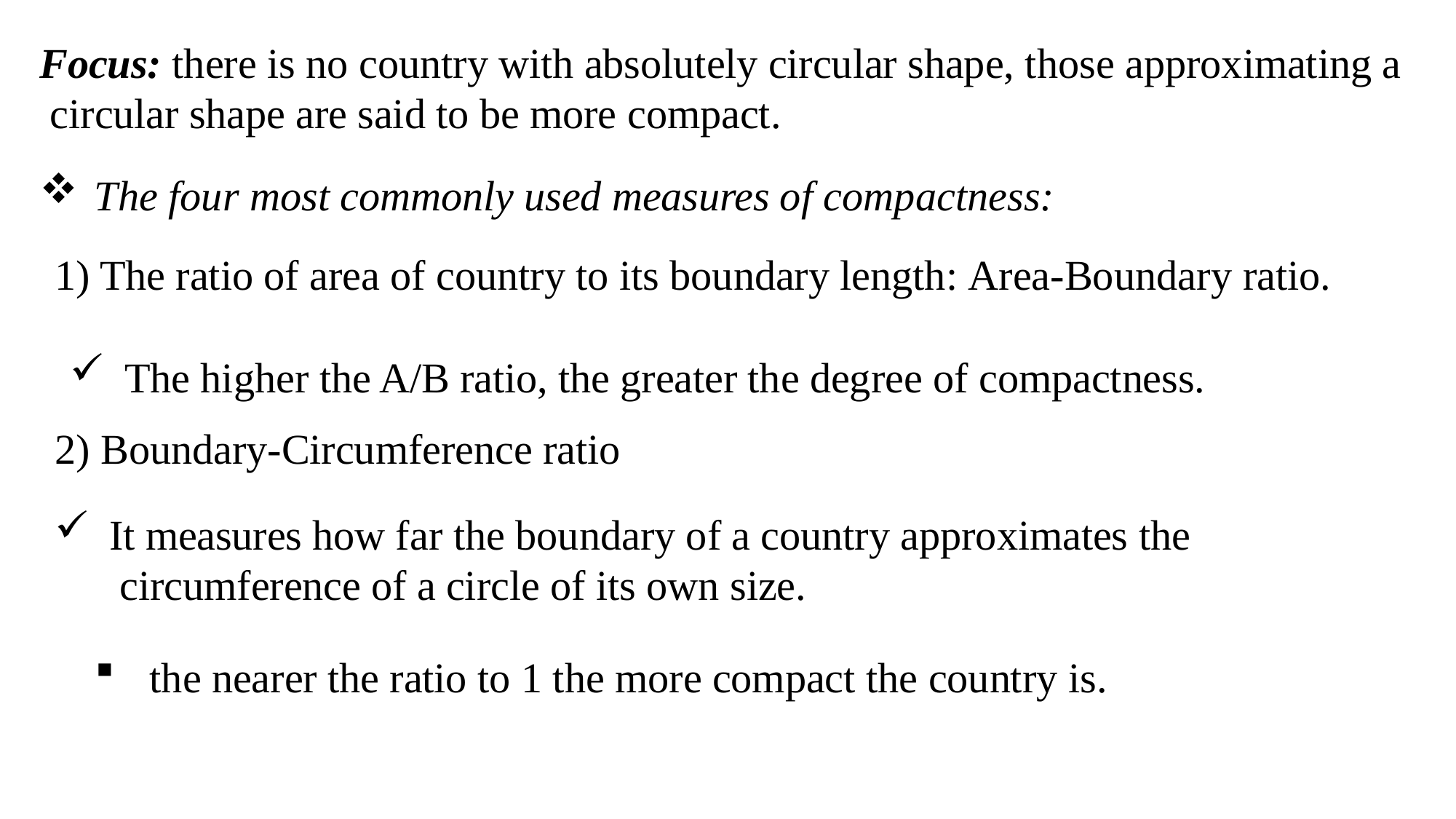

Focus: there is no country with absolutely circular shape, those approximating a  circular shape are said to be more compact.
The four most commonly used measures of compactness:
The ratio of area of country to its boundary length: Area-Boundary ratio.

The higher the A/B ratio, the greater the degree of compactness.
Boundary-Circumference ratio
It measures how far the boundary of a country approximates the  circumference of a circle of its own size.
the nearer the ratio to 1 the more compact the country is.